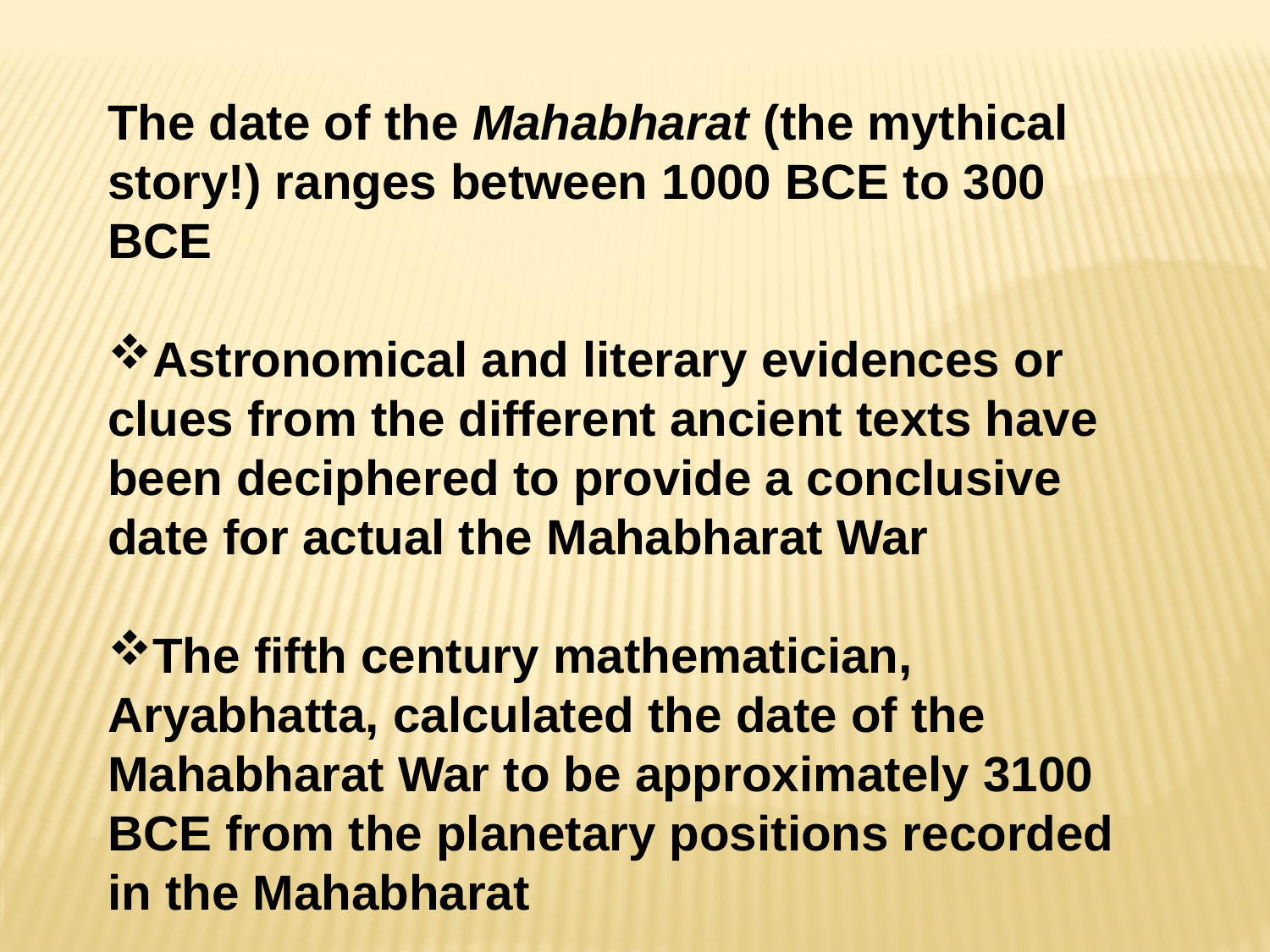

The date of the Mahabharat (the mythical story!) ranges between 1000 BCE to 300 BCE

Astronomical and literary evidences or clues from the different ancient texts have been deciphered to provide a conclusive date for actual the Mahabharat War

The fifth century mathematician, Aryabhatta, calculated the date of the Mahabharat War to be approximately 3100 BCE from the planetary positions recorded in the Mahabharat